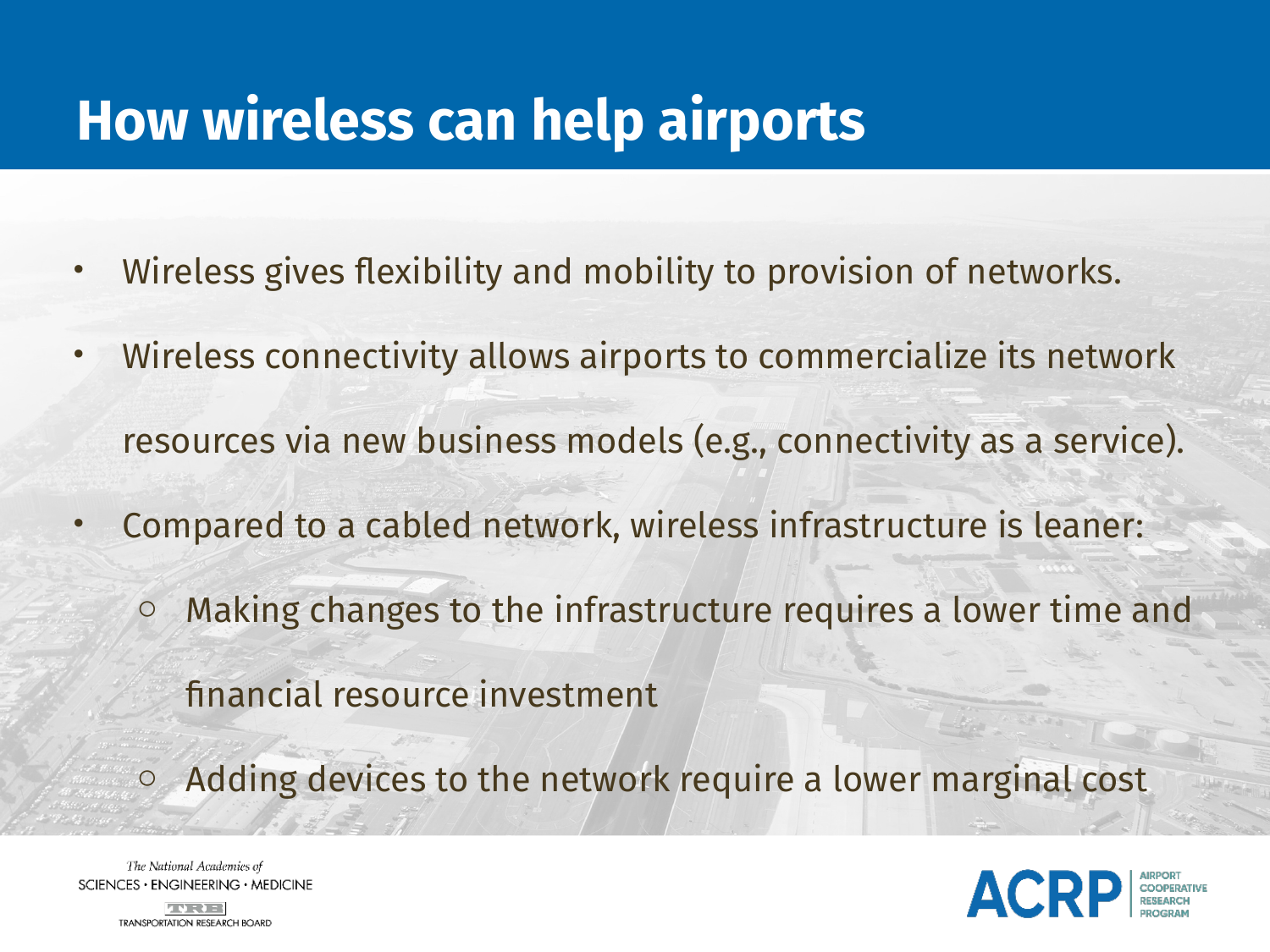

# How wireless can help airports
Wireless gives flexibility and mobility to provision of networks.
Wireless connectivity allows airports to commercialize its network resources via new business models (e.g., connectivity as a service).
Compared to a cabled network, wireless infrastructure is leaner:
Making changes to the infrastructure requires a lower time and financial resource investment
Adding devices to the network require a lower marginal cost